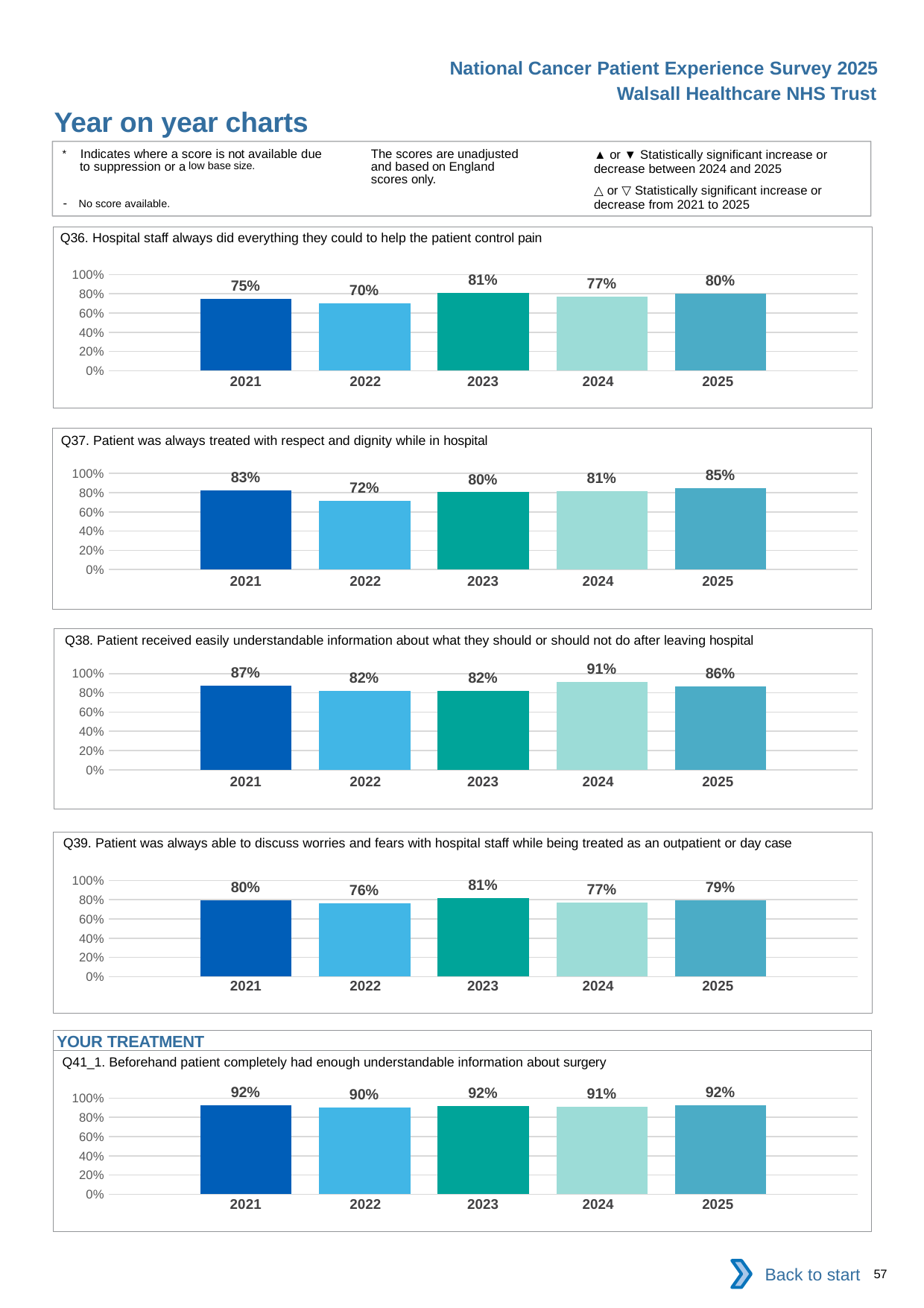

National Cancer Patient Experience Survey 2025
Walsall Healthcare NHS Trust
Year on year charts (7)

The scores are unadjusted and based on England scores only.
*  Indicates where a score is not available due to suppression or a low base size.
- No score available.
▲ or ▼ Statistically significant increase or decrease between 2024 and 2025
△ or ▽ Statistically significant increase or decrease from 2021 to 2025
Q36. Hospital staff always did everything they could to help the patient control pain

### Chart

| Category | 2021 | 2022 | 2023 | 2024 | 2025 |
|---|---|---|---|---|---|
| Category 1 | 0.75 | 0.6981132 | 0.8082192 | 0.7714286 | 0.8 |
| 2021 | 2022 | 2023 | 2024 | 2025 |
| --- | --- | --- | --- | --- |
|  |  |  |  |  |
Q37. Patient was always treated with respect and dignity while in hospital

### Chart

| Category | 2021 | 2022 | 2023 | 2024 | 2025 |
|---|---|---|---|---|---|
| Category 1 | 0.825 | 0.71875 | 0.8043478 | 0.8133333 | 0.849315 |
| 2021 | 2022 | 2023 | 2024 | 2025 |
| --- | --- | --- | --- | --- |
|  |  |  |  |  |
Q38. Patient received easily understandable information about what they should or should not do after leaving hospital

### Chart

| Category | 2021 | 2022 | 2023 | 2024 | 2025 |
|---|---|---|---|---|---|
| Category 1 | 0.8717949 | 0.8225806 | 0.8222222 | 0.9142857 | 0.8648649 |
| 2021 | 2022 | 2023 | 2024 | 2025 |
| --- | --- | --- | --- | --- |
|  |  |  |  |  |
Q39. Patient was always able to discuss worries and fears with hospital staff while being treated as an outpatient or day case

### Chart

| Category | 2021 | 2022 | 2023 | 2024 | 2025 |
|---|---|---|---|---|---|
| Category 1 | 0.7956989 | 0.7628866 | 0.8148148 | 0.771028 | 0.7901786 |
| 2021 | 2022 | 2023 | 2024 | 2025 |
| --- | --- | --- | --- | --- |
|  |  |  |  |  |
YOUR TREATMENT
Q41_1. Beforehand patient completely had enough understandable information about surgery

### Chart

| Category | 2021 | 2022 | 2023 | 2024 | 2025 |
|---|---|---|---|---|---|
| Category 1 | 0.9223301 | 0.9 | 0.9180328 | 0.9122807 | 0.9243698 |
| 2021 | 2022 | 2023 | 2024 | 2025 |
| --- | --- | --- | --- | --- |
|  |  |  |  |  |
Back to start

57